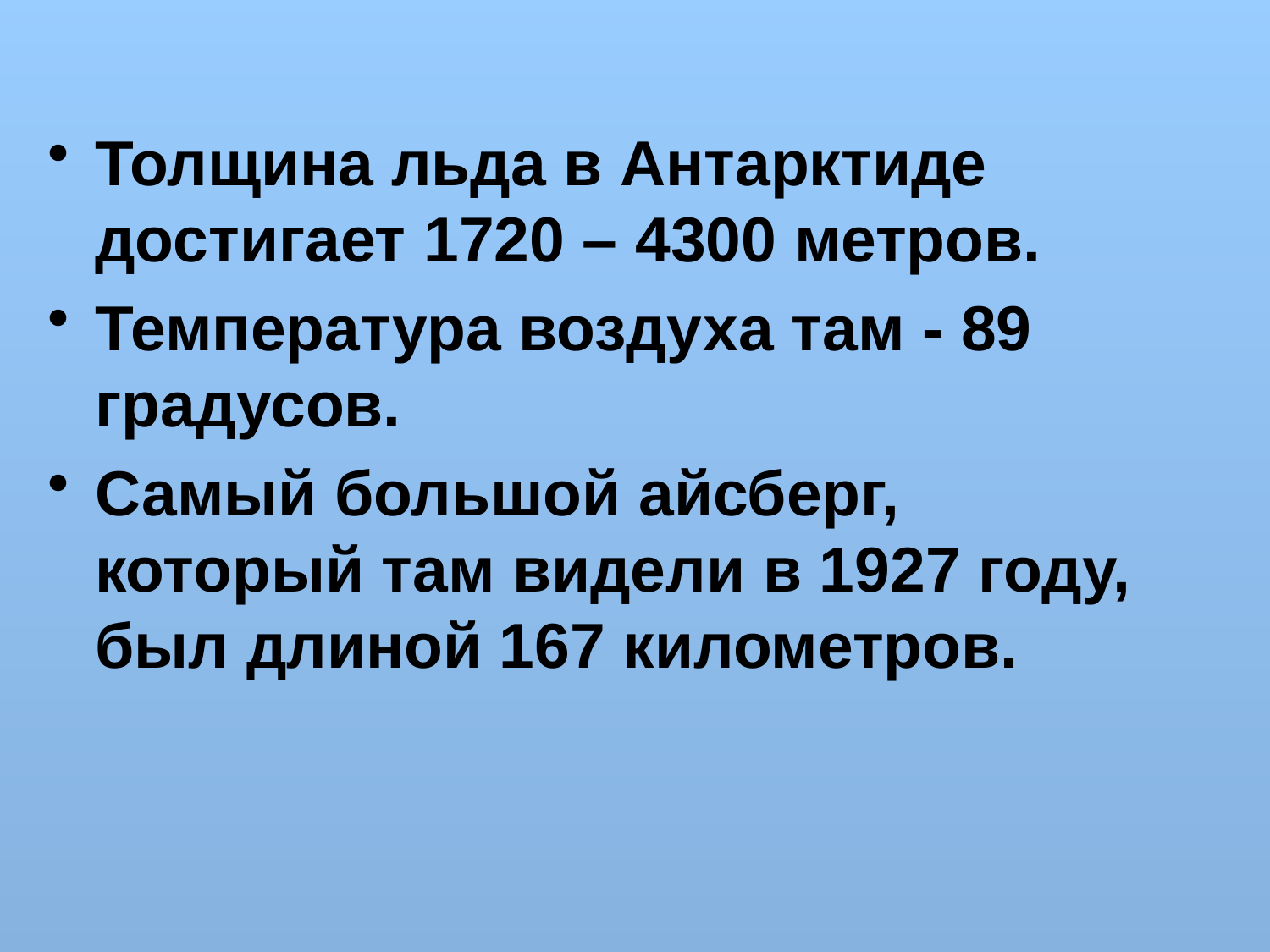

Толщина льда в Антарктиде достигает 1720 – 4300 метров.
Температура воздуха там - 89 градусов.
Самый большой айсберг, который там видели в 1927 году, был длиной 167 километров.